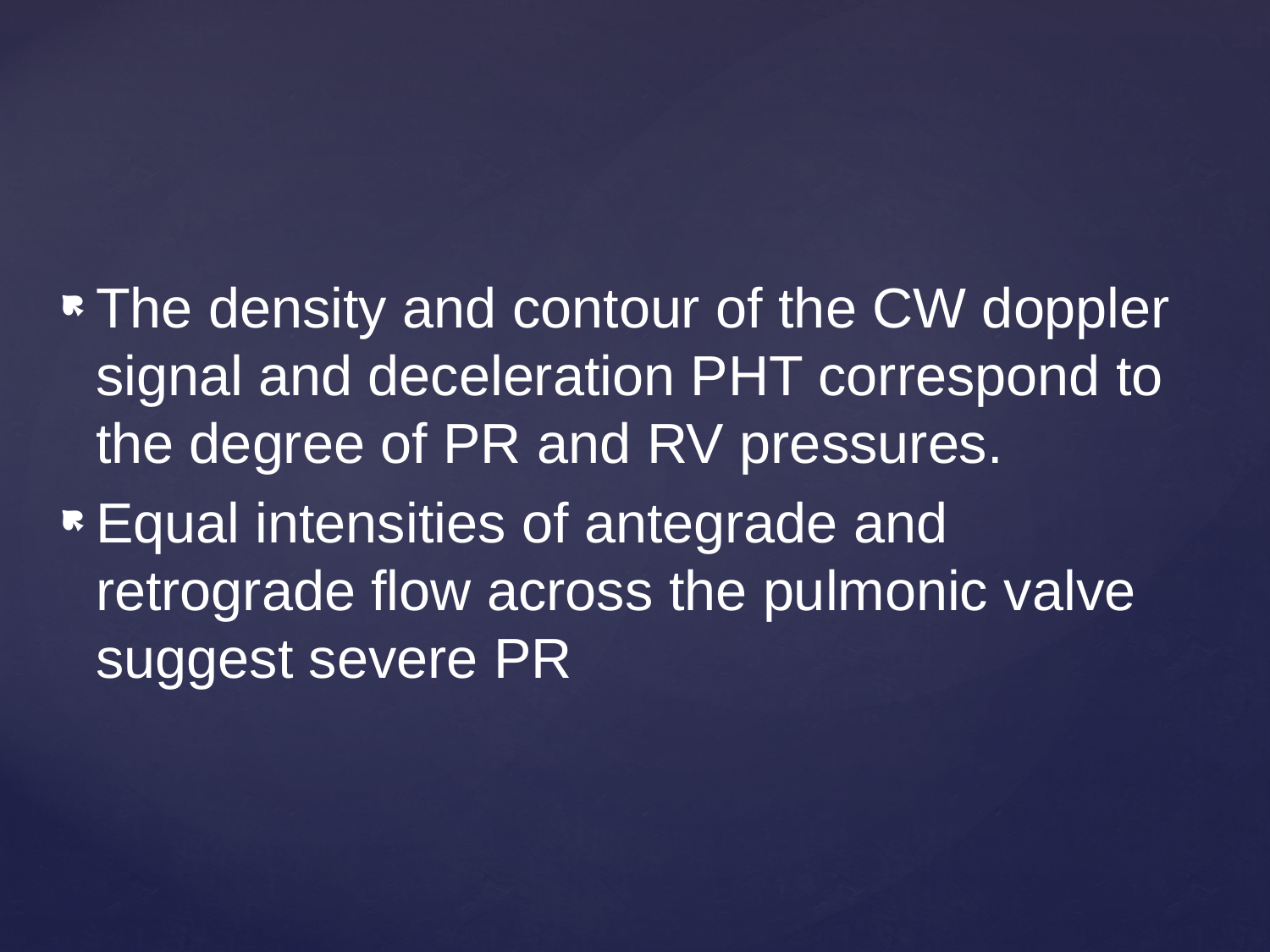

The density and contour of the CW doppler signal and deceleration PHT correspond to the degree of PR and RV pressures.
Equal intensities of antegrade and retrograde flow across the pulmonic valve suggest severe PR